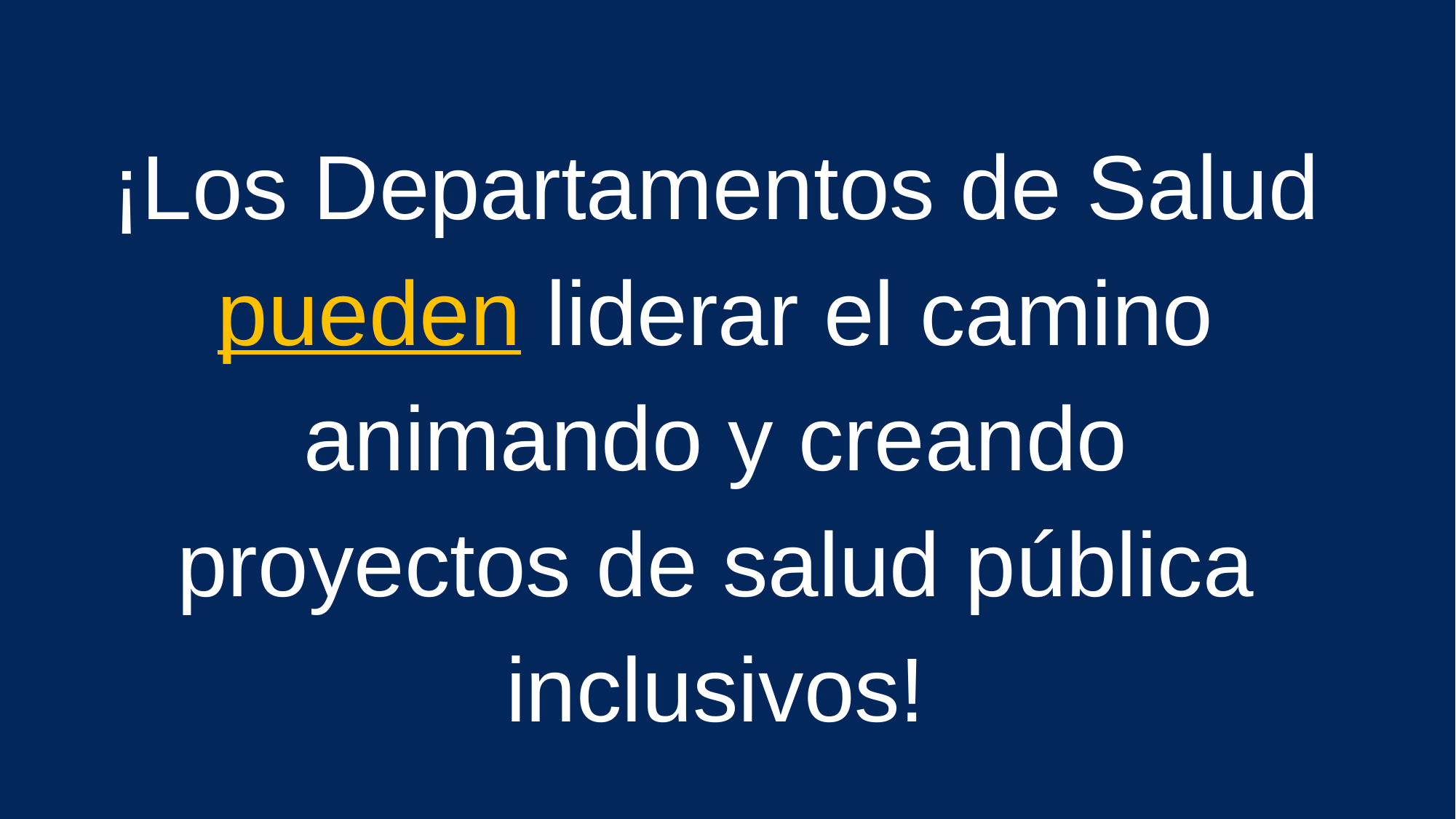

¡Los Departamentos de Salud pueden liderar el camino animando y creando proyectos de salud pública inclusivos!